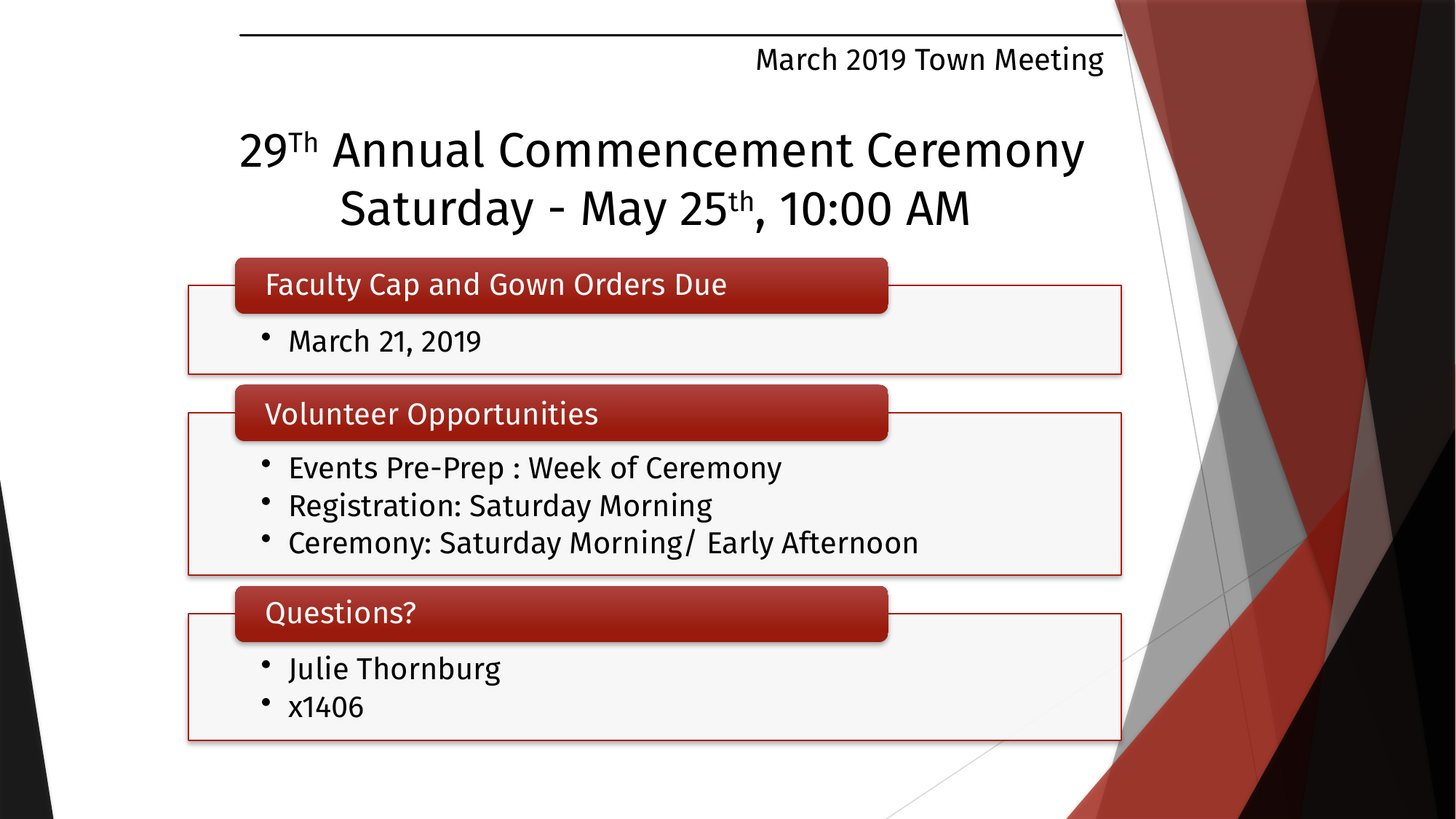

March 2019 Town Meeting
# 29Th Annual Commencement Ceremony Saturday - May 25th, 10:00 AM
March 21, 2019
Faculty Cap and Gown Orders Due
Events Pre-Prep : Week of Ceremony
Registration: Saturday Morning
Ceremony: Saturday Morning/ Early Afternoon

Volunteer Opportunities

Julie Thornburg
x1406
Questions?